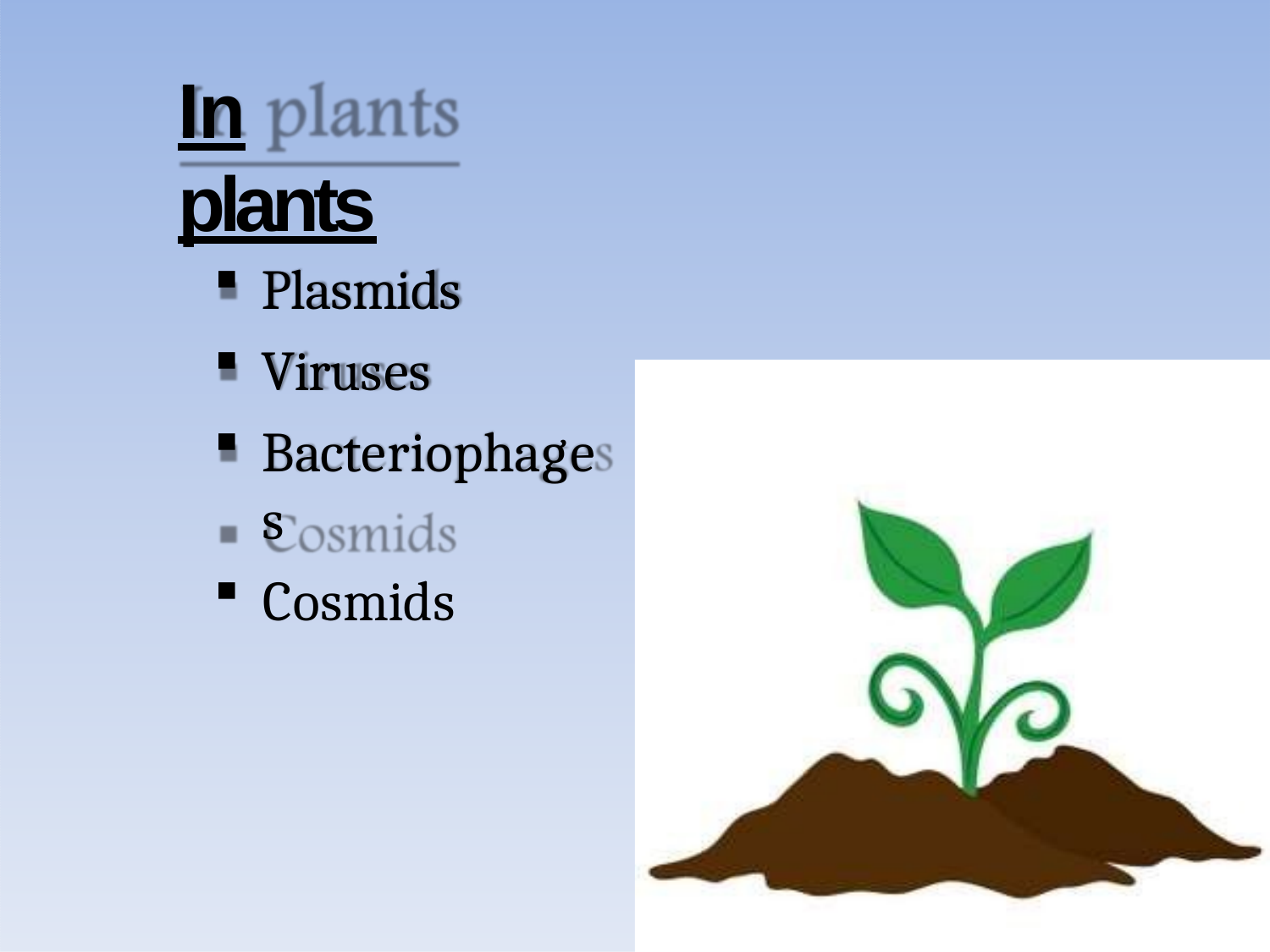

# In plants

Plasmids
Viruses
Bacteriophages
Cosmids